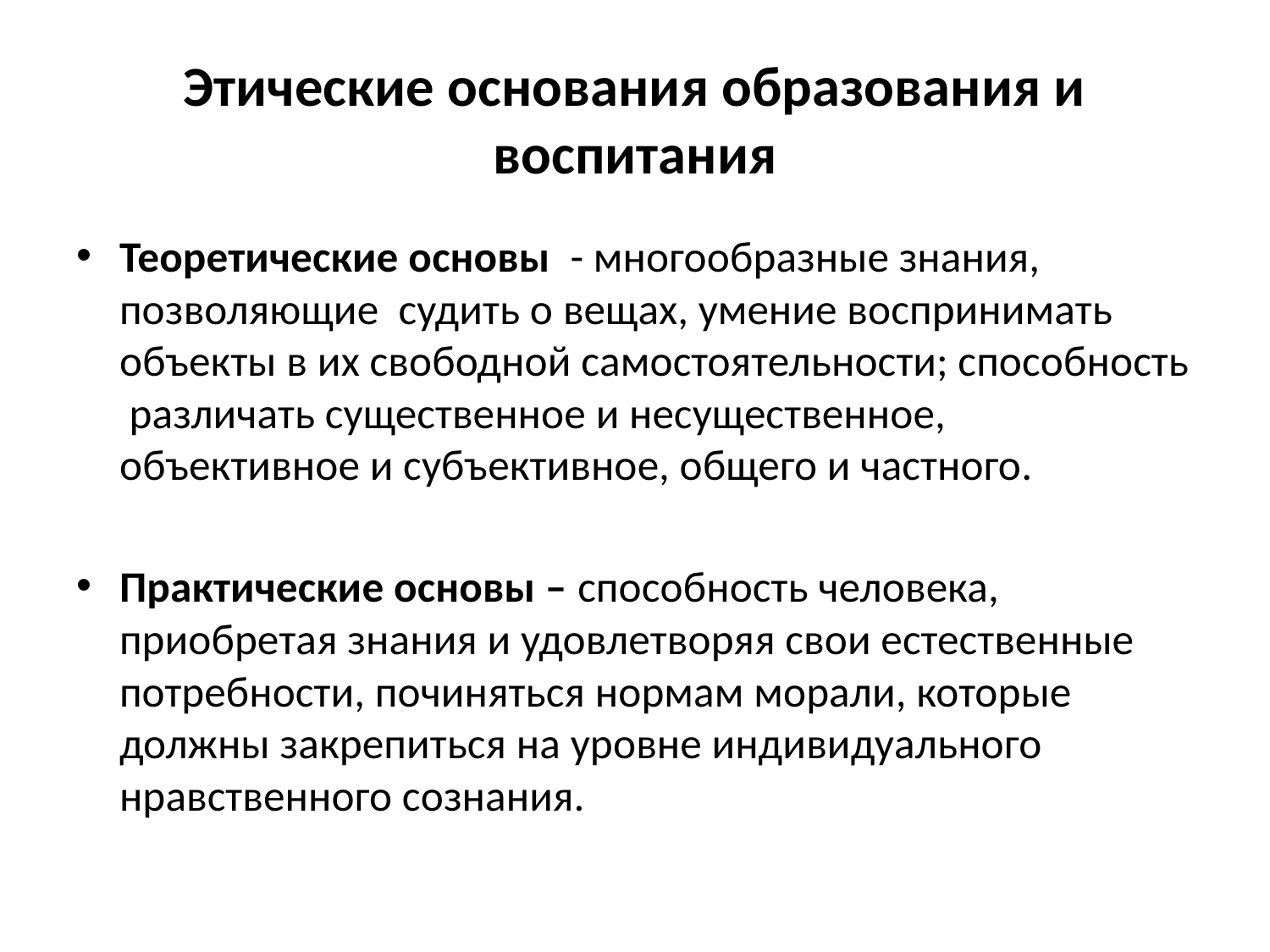

# Этические основания образования и воспитания
Теоретические основы  - многообразные знания, позволяющие  судить о вещах, умение воспринимать объекты в их свободной самостоятельности; способность  различать существенное и несущественное, объективное и субъективное, общего и частного.

Практические основы – способность человека, приобретая знания и удовлетворяя свои естественные потребности, починяться нормам морали, которые должны закрепиться на уровне индивидуального нравственного сознания.